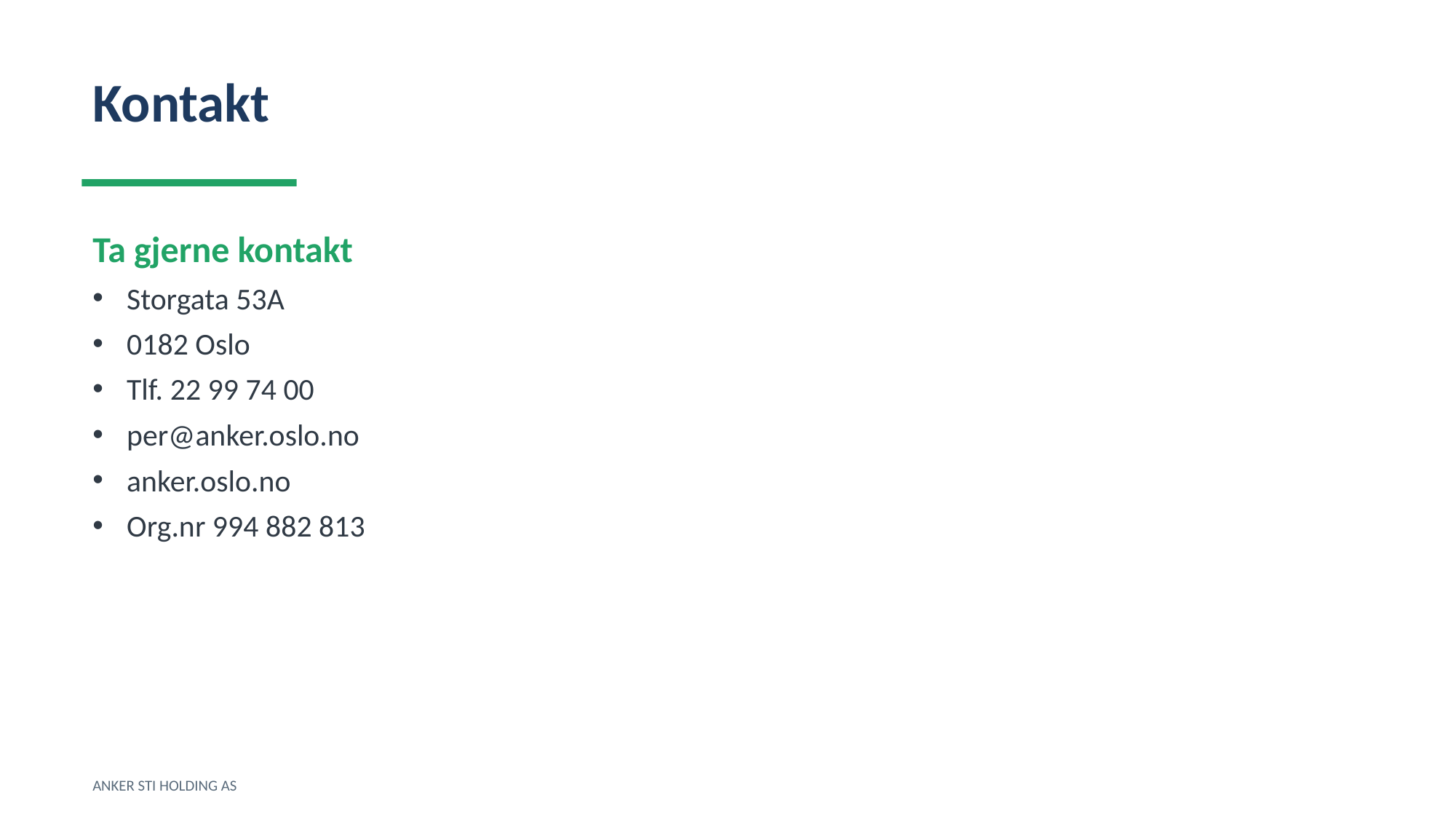

Kontakt

Ta gjerne kontakt
Storgata 53A
0182 Oslo
Tlf. 22 99 74 00
per@anker.oslo.no
anker.oslo.no
Org.nr 994 882 813
ANKER STI HOLDING AS